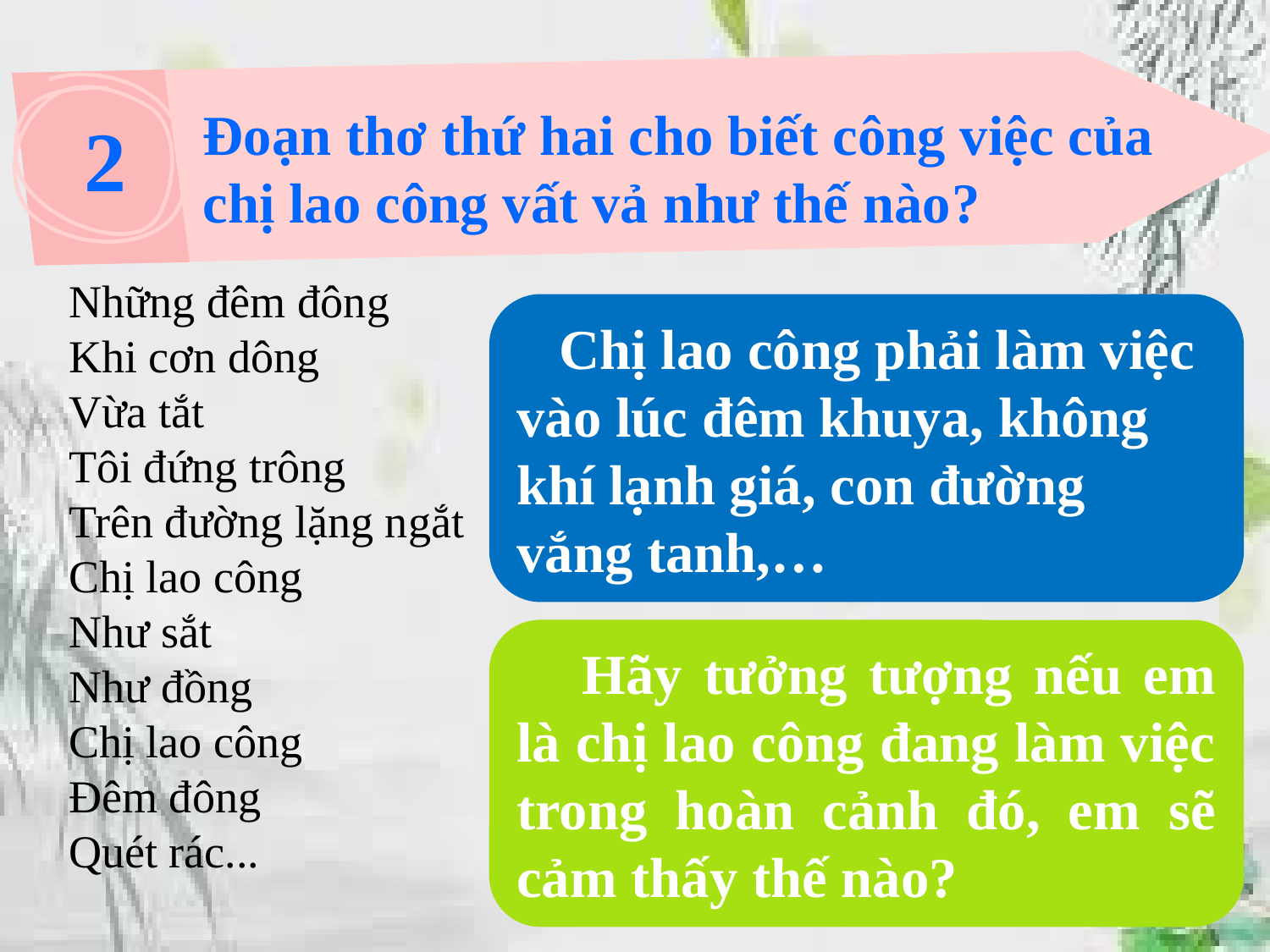

2
Đoạn thơ thứ hai cho biết công việc của chị lao công vất vả như thế nào?
Những đêm đông
Khi cơn dông
Vừa tắt
Tôi đứng trông
Trên đường lặng ngắt
Chị lao công
Như sắt
Như đồng
Chị lao công
Đêm đông
Quét rác...
   Chị lao công phải làm việc vào lúc đêm khuya, không khí lạnh giá, con đường vắng tanh,…

   Hãy tưởng tượng nếu em là chị lao công đang làm việc trong hoàn cảnh đó, em sẽ cảm thấy thế nào?